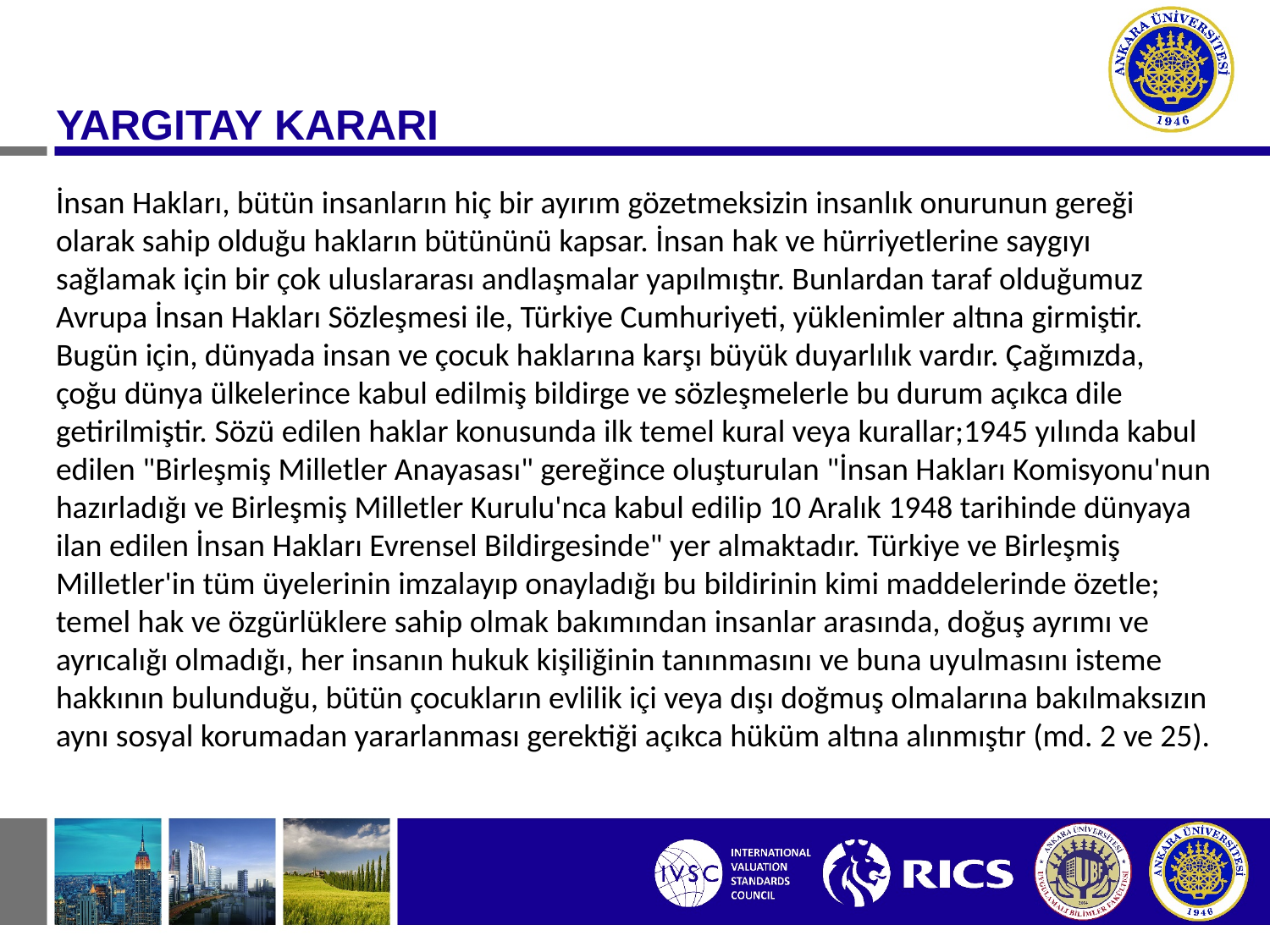

YARGITAY KARARI
İnsan Hakları, bütün insanların hiç bir ayırım gözetmeksizin insanlık onurunun gereği olarak sahip olduğu hakların bütününü kapsar. İnsan hak ve hürriyetlerine saygıyı sağlamak için bir çok uluslararası andlaşmalar yapılmıştır. Bunlardan taraf olduğumuz Avrupa İnsan Hakları Sözleşmesi ile, Türkiye Cumhuriyeti, yüklenimler altına girmiştir.
Bugün için, dünyada insan ve çocuk haklarına karşı büyük duyarlılık vardır. Çağımızda, çoğu dünya ülkelerince kabul edilmiş bildirge ve sözleşmelerle bu durum açıkca dile getirilmiştir. Sözü edilen haklar konusunda ilk temel kural veya kurallar;1945 yılında kabul edilen "Birleşmiş Milletler Anayasası" gereğince oluşturulan "İnsan Hakları Komisyonu'nun hazırladığı ve Birleşmiş Milletler Kurulu'nca kabul edilip 10 Aralık 1948 tarihinde dünyaya ilan edilen İnsan Hakları Evrensel Bildirgesinde" yer almaktadır. Türkiye ve Birleşmiş Milletler'in tüm üyelerinin imzalayıp onayladığı bu bildirinin kimi maddelerinde özetle; temel hak ve özgürlüklere sahip olmak bakımından insanlar arasında, doğuş ayrımı ve ayrıcalığı olmadığı, her insanın hukuk kişiliğinin tanınmasını ve buna uyulmasını isteme hakkının bulunduğu, bütün çocukların evlilik içi veya dışı doğmuş olmalarına bakılmaksızın aynı sosyal korumadan yararlanması gerektiği açıkca hüküm altına alınmıştır (md. 2 ve 25).